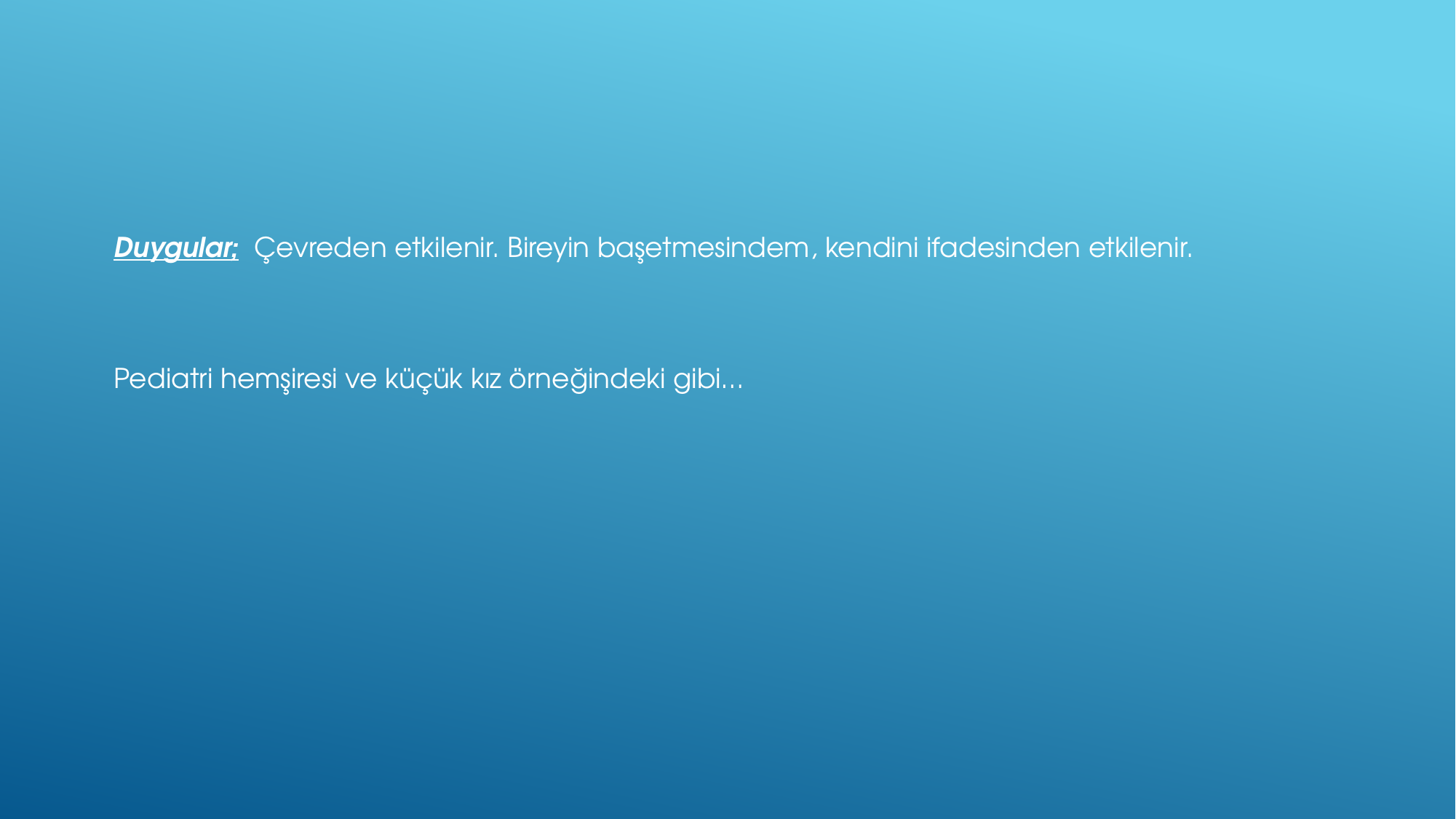

Duygular;  Çevreden etkilenir. Bireyin başetmesindem, kendini ifadesinden etkilenir.

Pediatri hemşiresi ve küçük kız örneğindeki gibi…